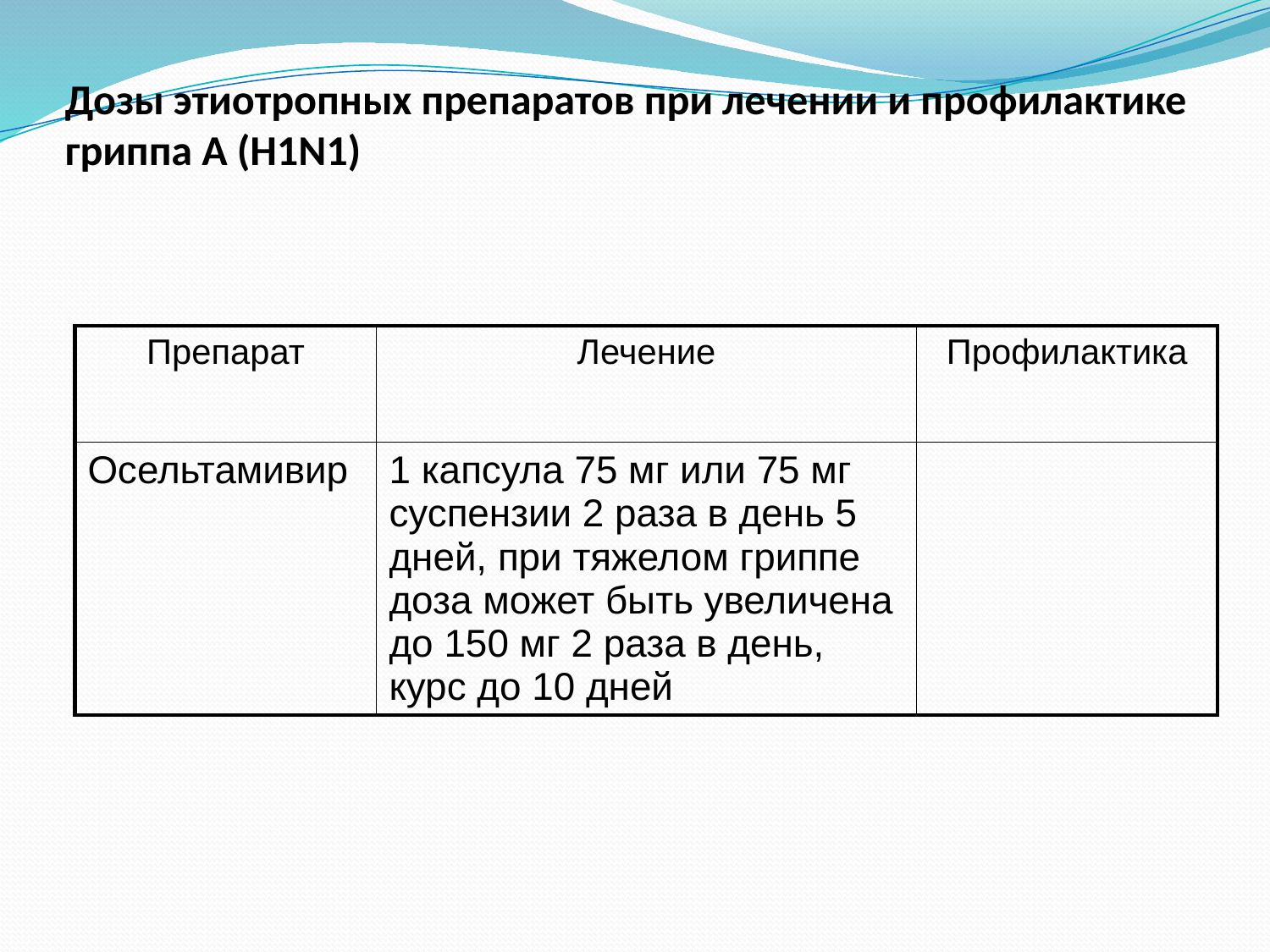

Дозы этиотропных препаратов при лечении и профилактике гриппа А (Н1N1)
| Препарат | Лечение | Профилактика |
| --- | --- | --- |
| Осельтамивир | 1 капсула 75 мг или 75 мг суспензии 2 раза в день 5 дней, при тяжелом гриппе доза может быть увеличена до 150 мг 2 раза в день, курс до 10 дней |  |